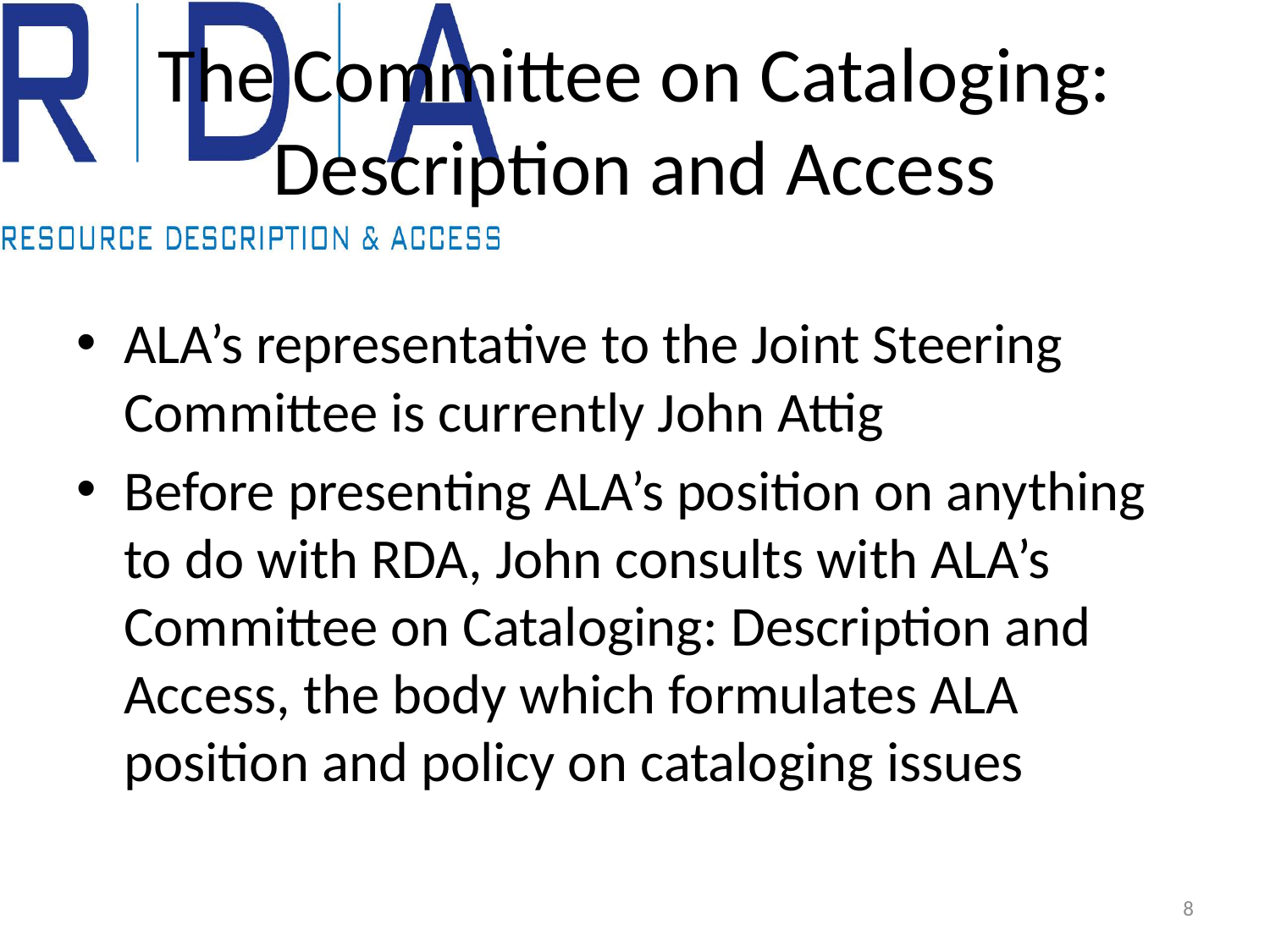

# The Committee on Cataloging: Description and Access

ALA’s representative to the Joint Steering Committee is currently John Attig
Before presenting ALA’s position on anything to do with RDA, John consults with ALA’s Committee on Cataloging: Description and Access, the body which formulates ALA position and policy on cataloging issues
8